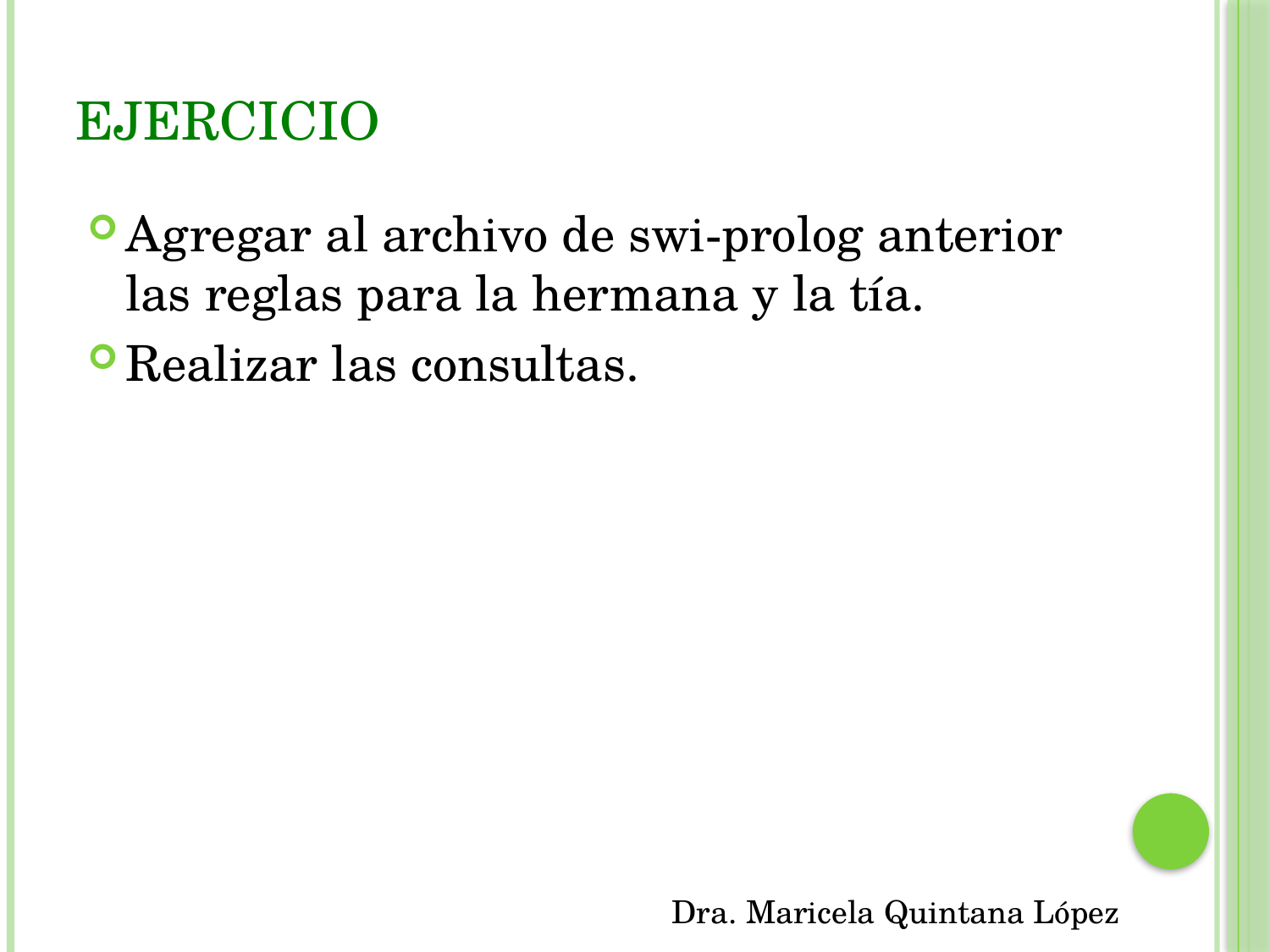

# Ejercicio
Agregar al archivo de swi-prolog anterior las reglas para la hermana y la tía.
Realizar las consultas.